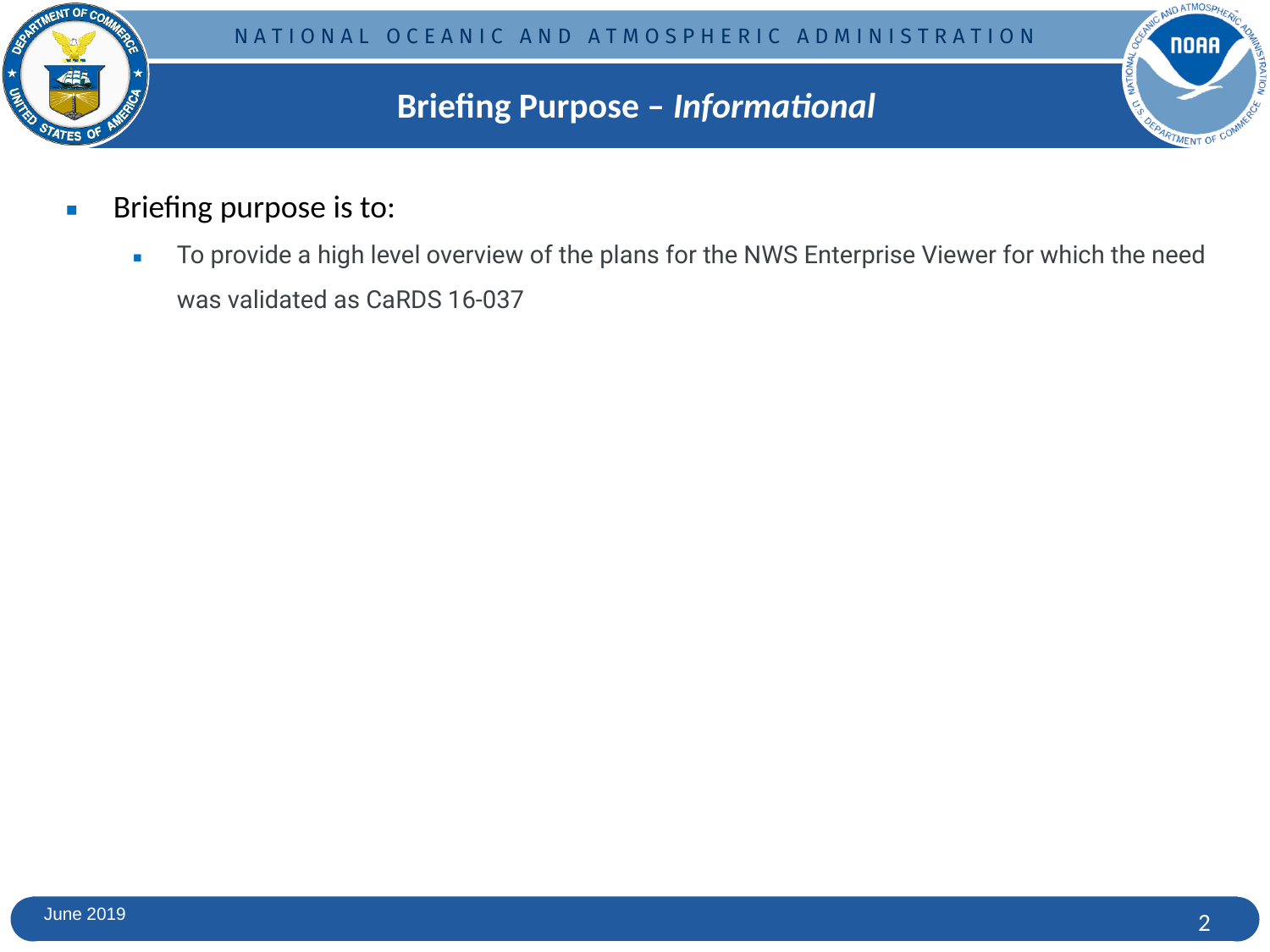

Briefing Purpose – Informational
Briefing purpose is to:
To provide a high level overview of the plans for the NWS Enterprise Viewer for which the need was validated as CaRDS 16-037